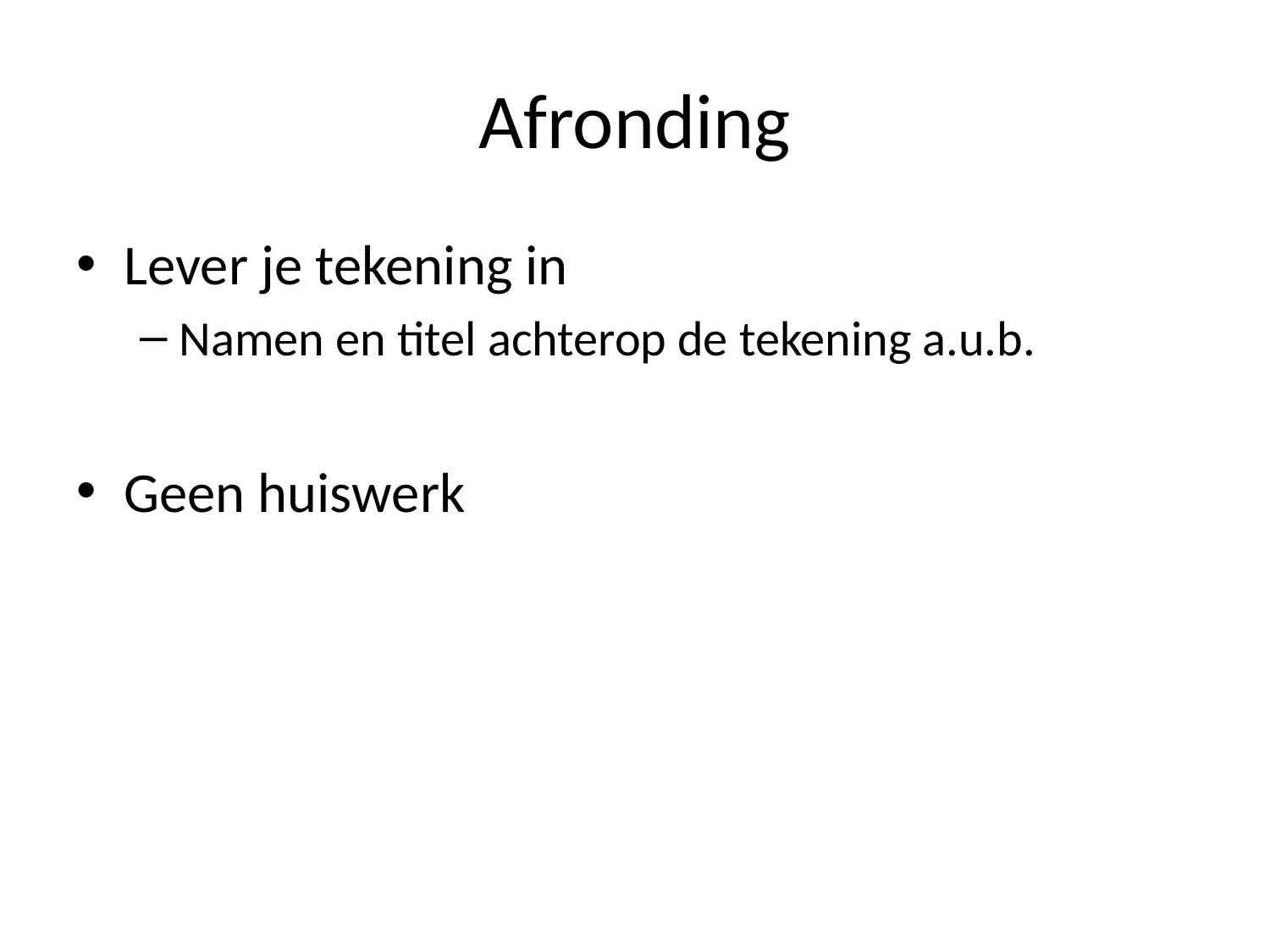

# Afronding
Lever je tekening in
Namen en titel achterop de tekening a.u.b.

Geen huiswerk